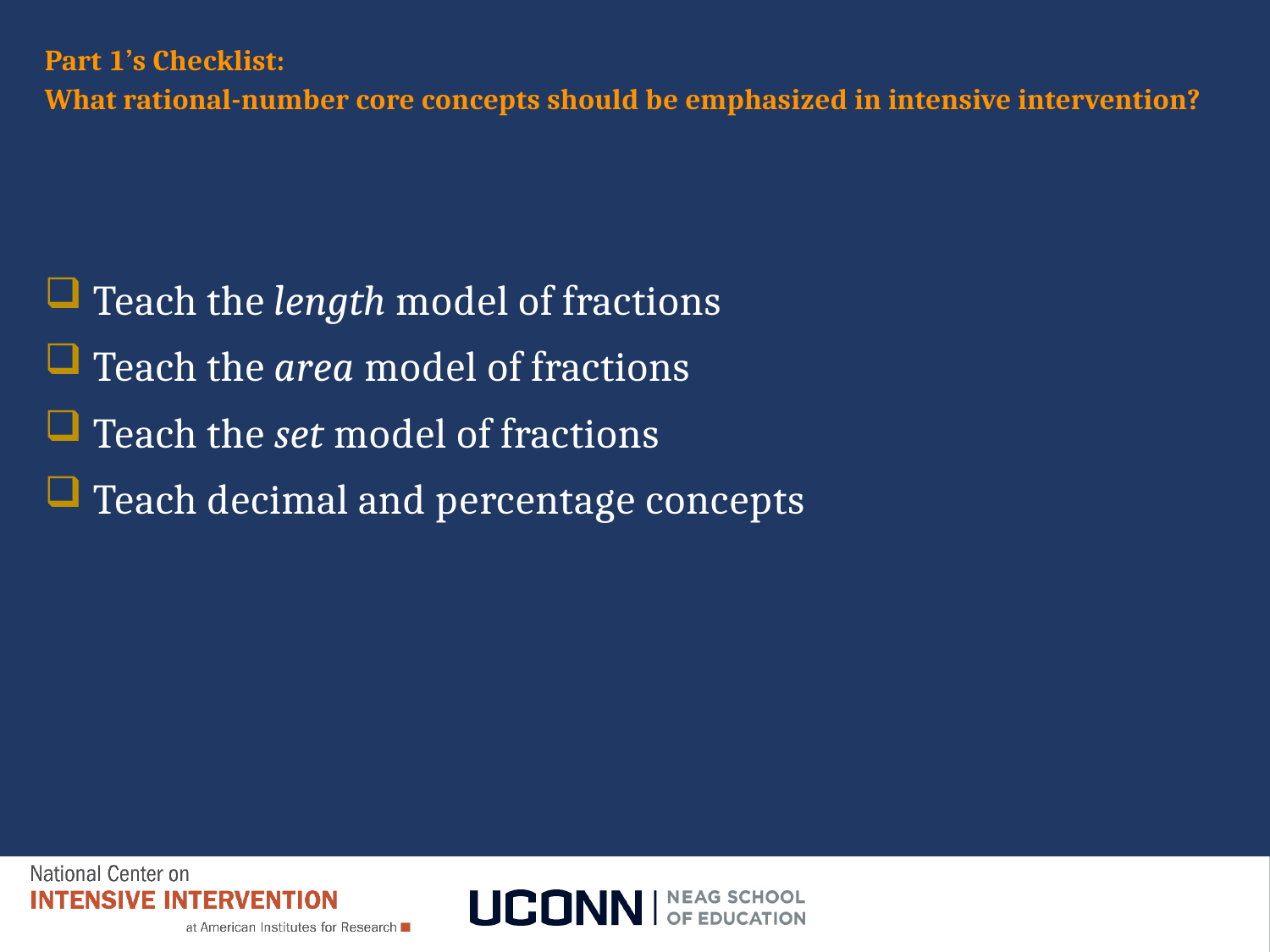

# Part 1’s Checklist: What rational-number core concepts should be emphasized in intensive intervention?
Teach the length model of fractions
Teach the area model of fractions
Teach the set model of fractions
Teach decimal and percentage concepts